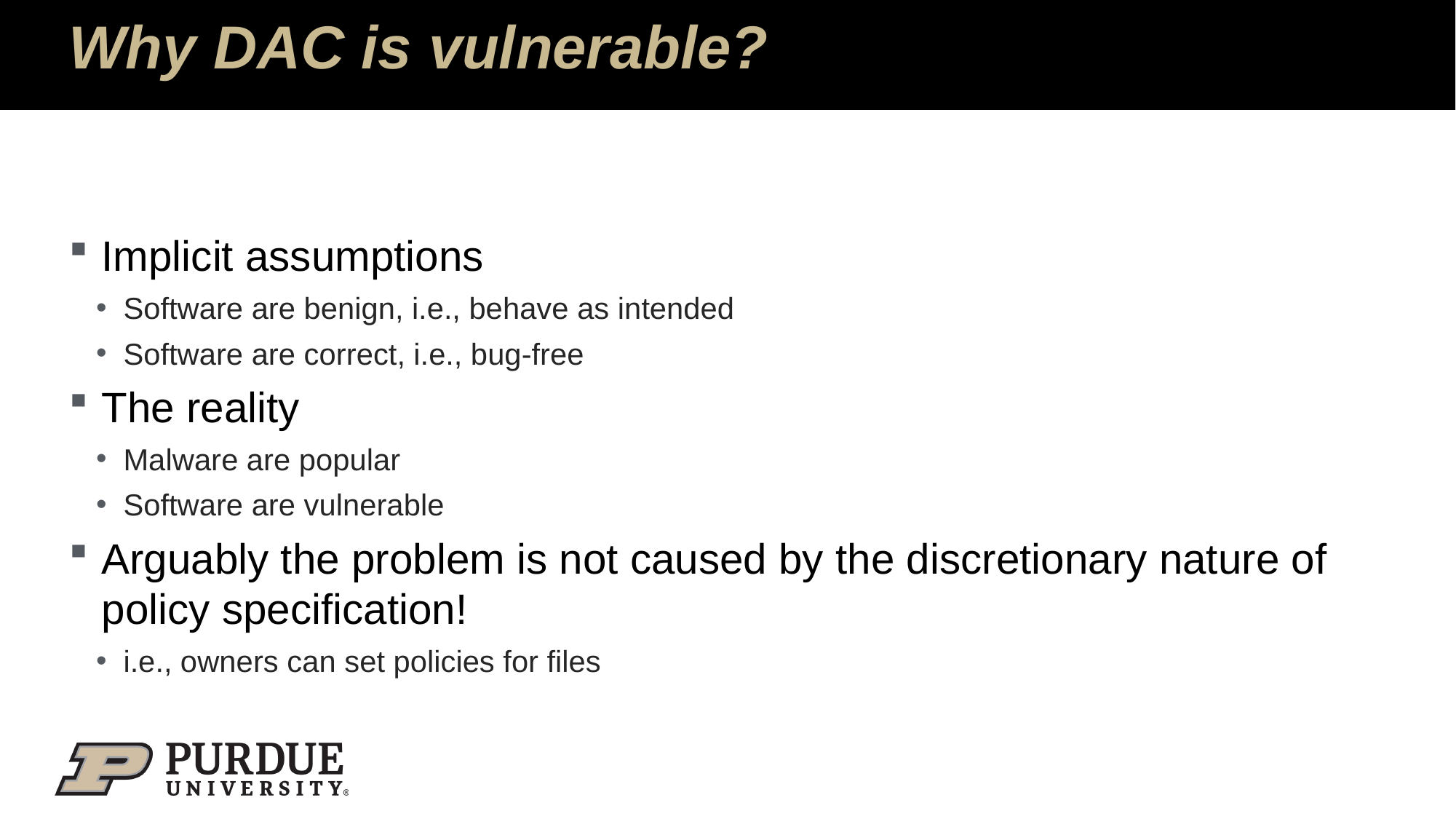

# Why DAC is vulnerable?

Implicit assumptions
Software are benign, i.e., behave as intended
Software are correct, i.e., bug-free
The reality
Malware are popular
Software are vulnerable
Arguably the problem is not caused by the discretionary nature of policy specification!
i.e., owners can set policies for files